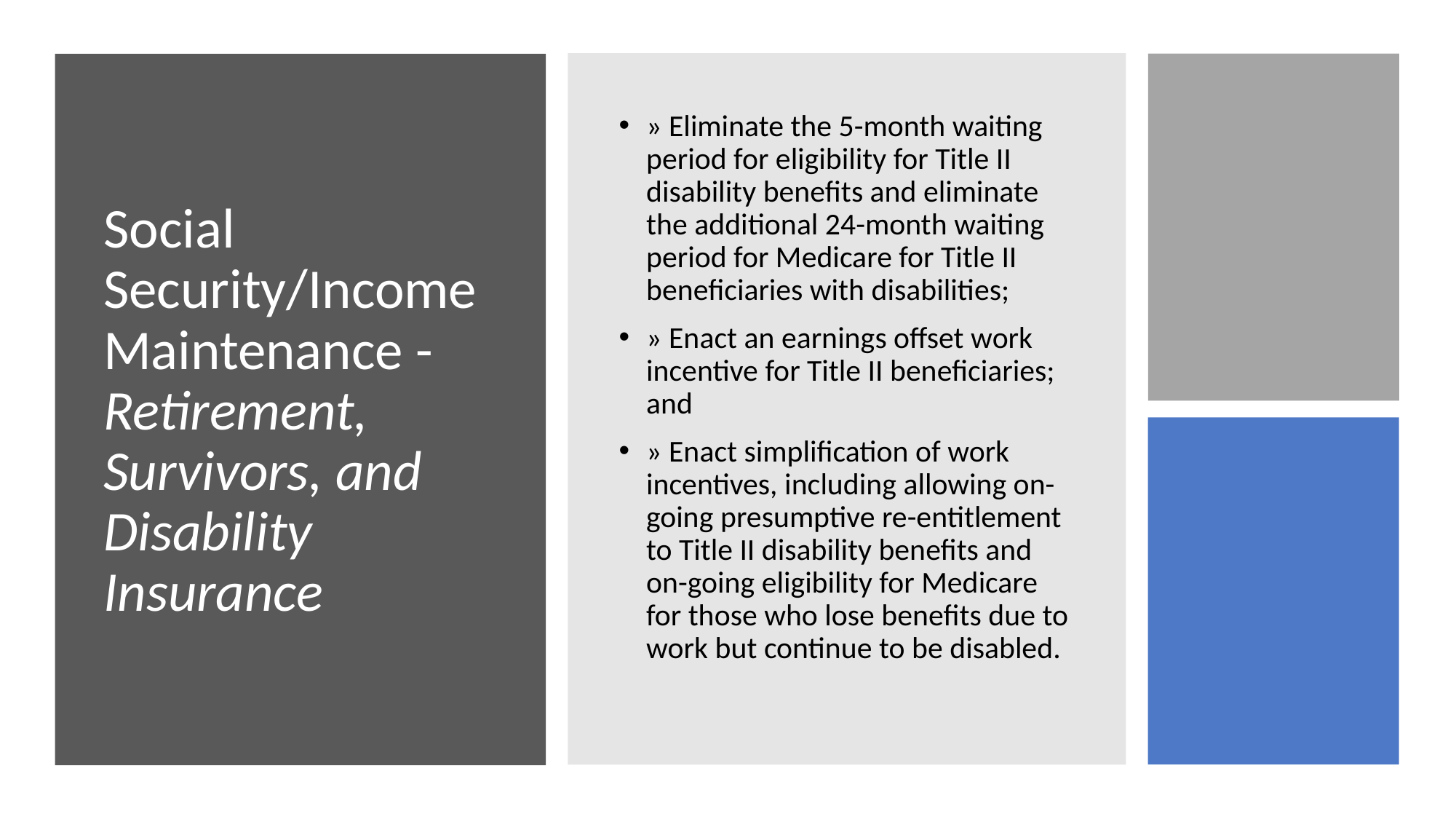

# Social Security/Income Maintenance - Retirement, Survivors, and Disability Insurance
» Eliminate the 5-month waiting period for eligibility for Title II disability benefits and eliminate the additional 24-month waiting period for Medicare for Title II beneficiaries with disabilities;
» Enact an earnings offset work incentive for Title II beneficiaries; and
» Enact simplification of work incentives, including allowing on-going presumptive re-entitlement to Title II disability benefits and on-going eligibility for Medicare for those who lose benefits due to work but continue to be disabled.